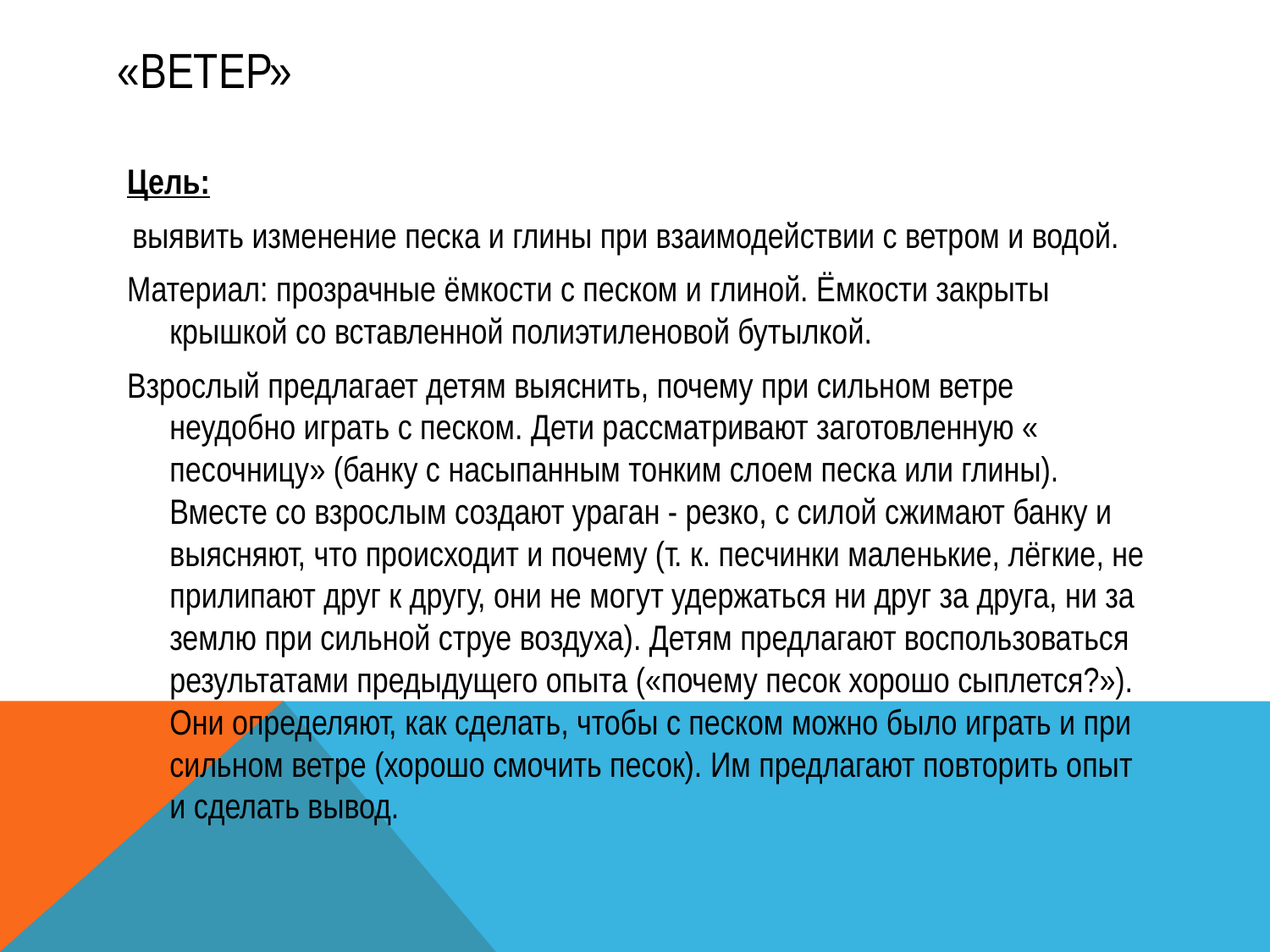

# «Ветер»
Цель:
 выявить изменение песка и глины при взаимодействии с ветром и водой.
Материал: прозрачные ёмкости с песком и глиной. Ёмкости закрыты крышкой со вставленной полиэтиленовой бутылкой.
Взрослый предлагает детям выяснить, почему при сильном ветре неудобно играть с песком. Дети рассматривают заготовленную « песочницу» (банку с насыпанным тонким слоем песка или глины). Вместе со взрослым создают ураган - резко, с силой сжимают банку и выясняют, что происходит и почему (т. к. песчинки маленькие, лёгкие, не прилипают друг к другу, они не могут удержаться ни друг за друга, ни за землю при сильной струе воздуха). Детям предлагают воспользоваться результатами предыдущего опыта («почему песок хорошо сыплется?»). Они определяют, как сделать, чтобы с песком можно было играть и при сильном ветре (хорошо смочить песок). Им предлагают повторить опыт и сделать вывод.